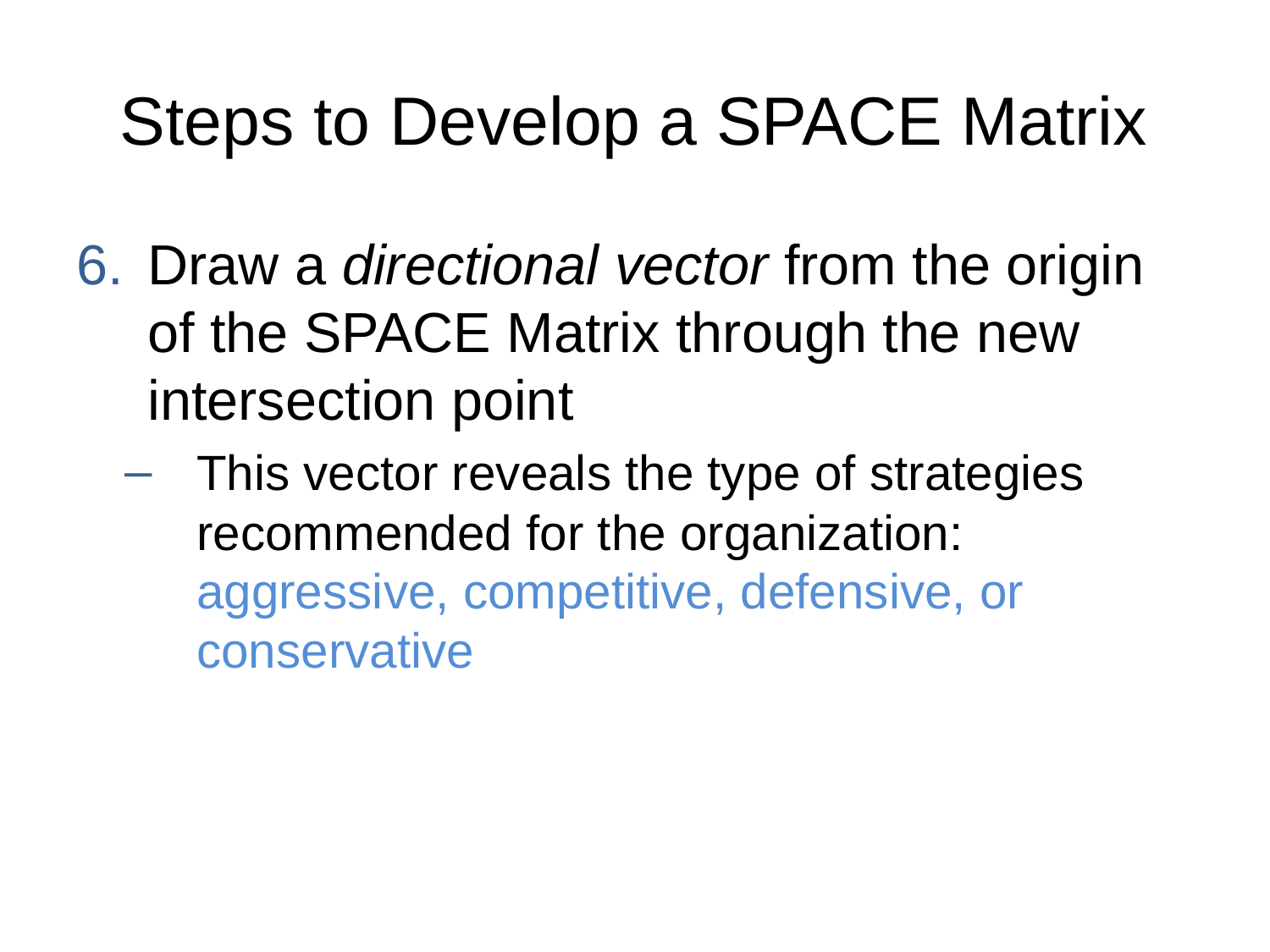

# Steps to Develop a SPACE Matrix
Draw a directional vector from the origin of the SPACE Matrix through the new intersection point
This vector reveals the type of strategies recommended for the organization: aggressive, competitive, defensive, or conservative